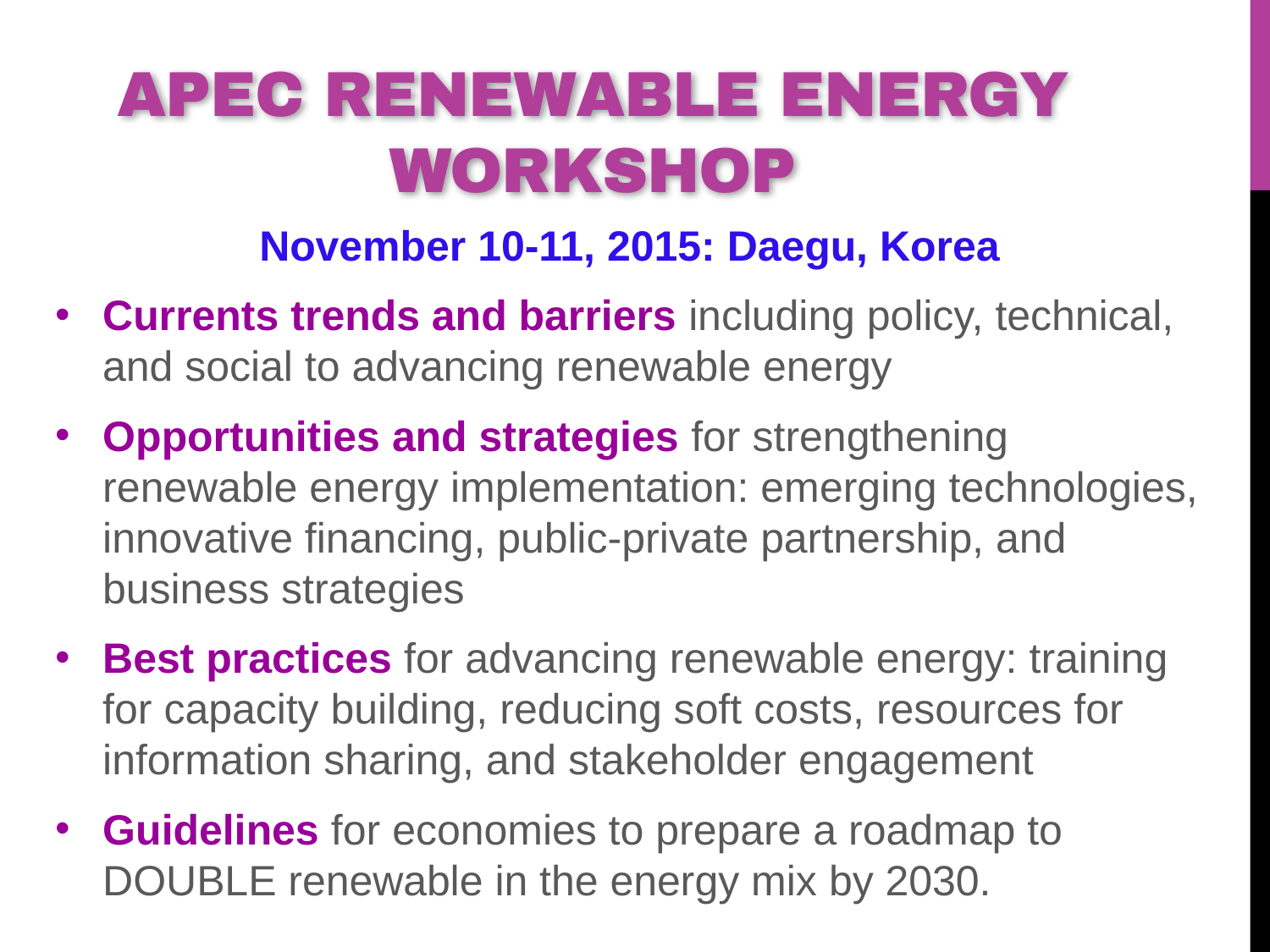

# APEC Renewable Energy Workshop
November 10-11, 2015: Daegu, Korea
Currents trends and barriers including policy, technical, and social to advancing renewable energy
Opportunities and strategies for strengthening renewable energy implementation: emerging technologies, innovative financing, public-private partnership, and business strategies
Best practices for advancing renewable energy: training for capacity building, reducing soft costs, resources for information sharing, and stakeholder engagement
Guidelines for economies to prepare a roadmap to DOUBLE renewable in the energy mix by 2030.